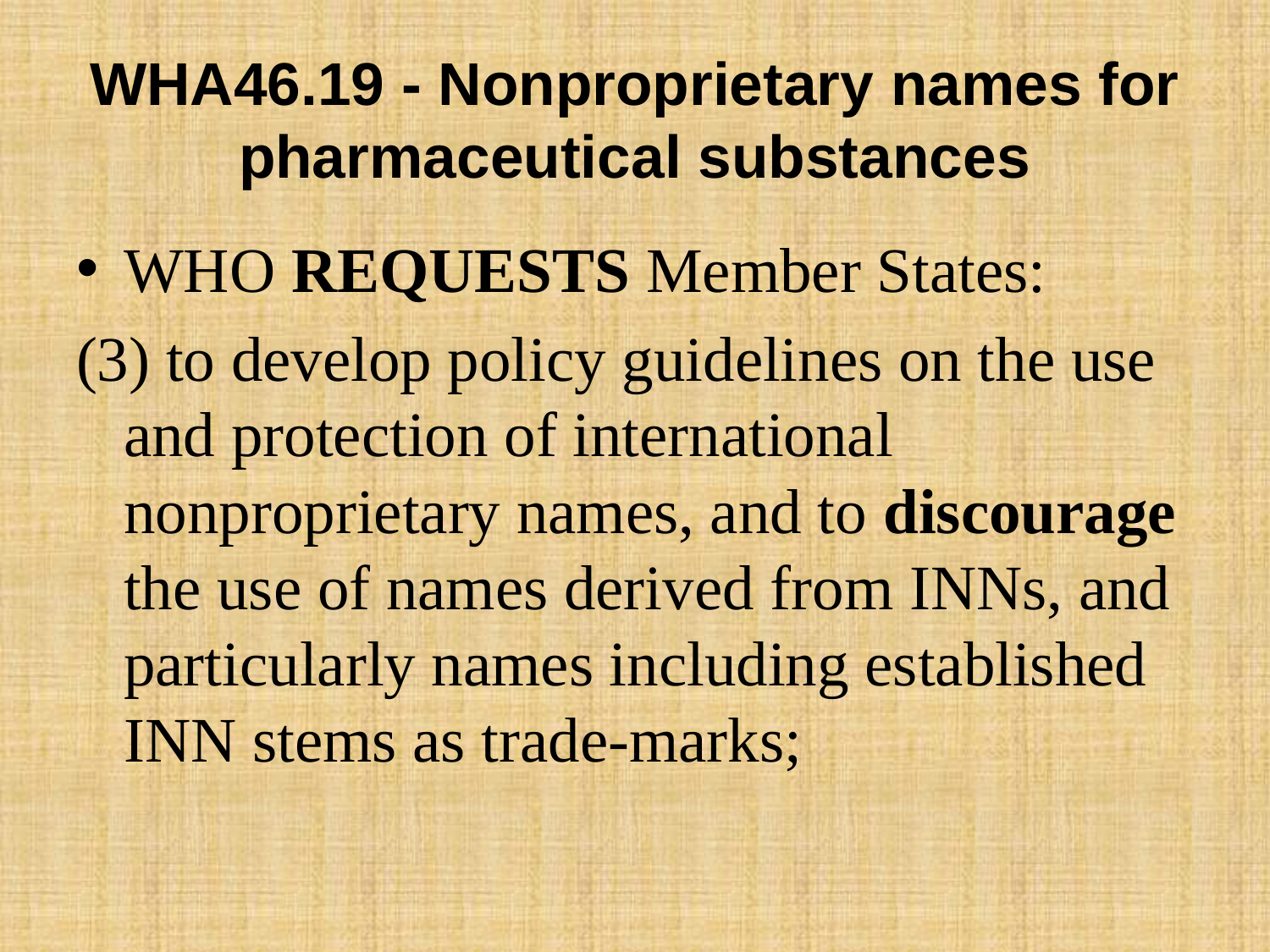

# WHA46.19 - Nonproprietary names for pharmaceutical substances
WHO REQUESTS Member States:
(3) to develop policy guidelines on the use and protection of international nonproprietary names, and to discourage the use of names derived from INNs, and particularly names including established INN stems as trade-marks;